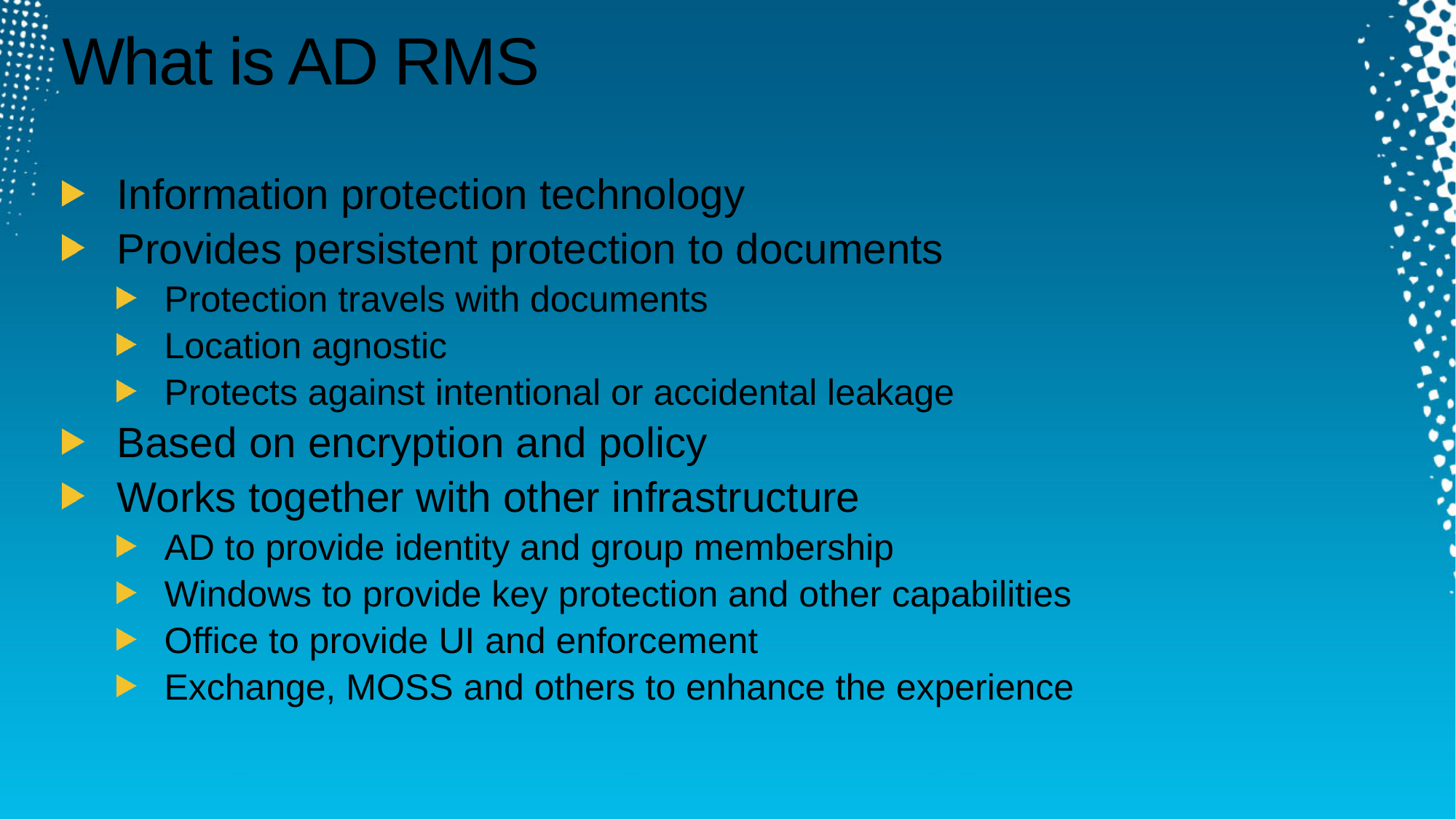

# What is AD RMS
Information protection technology
Provides persistent protection to documents
Protection travels with documents
Location agnostic
Protects against intentional or accidental leakage
Based on encryption and policy
Works together with other infrastructure
AD to provide identity and group membership
Windows to provide key protection and other capabilities
Office to provide UI and enforcement
Exchange, MOSS and others to enhance the experience